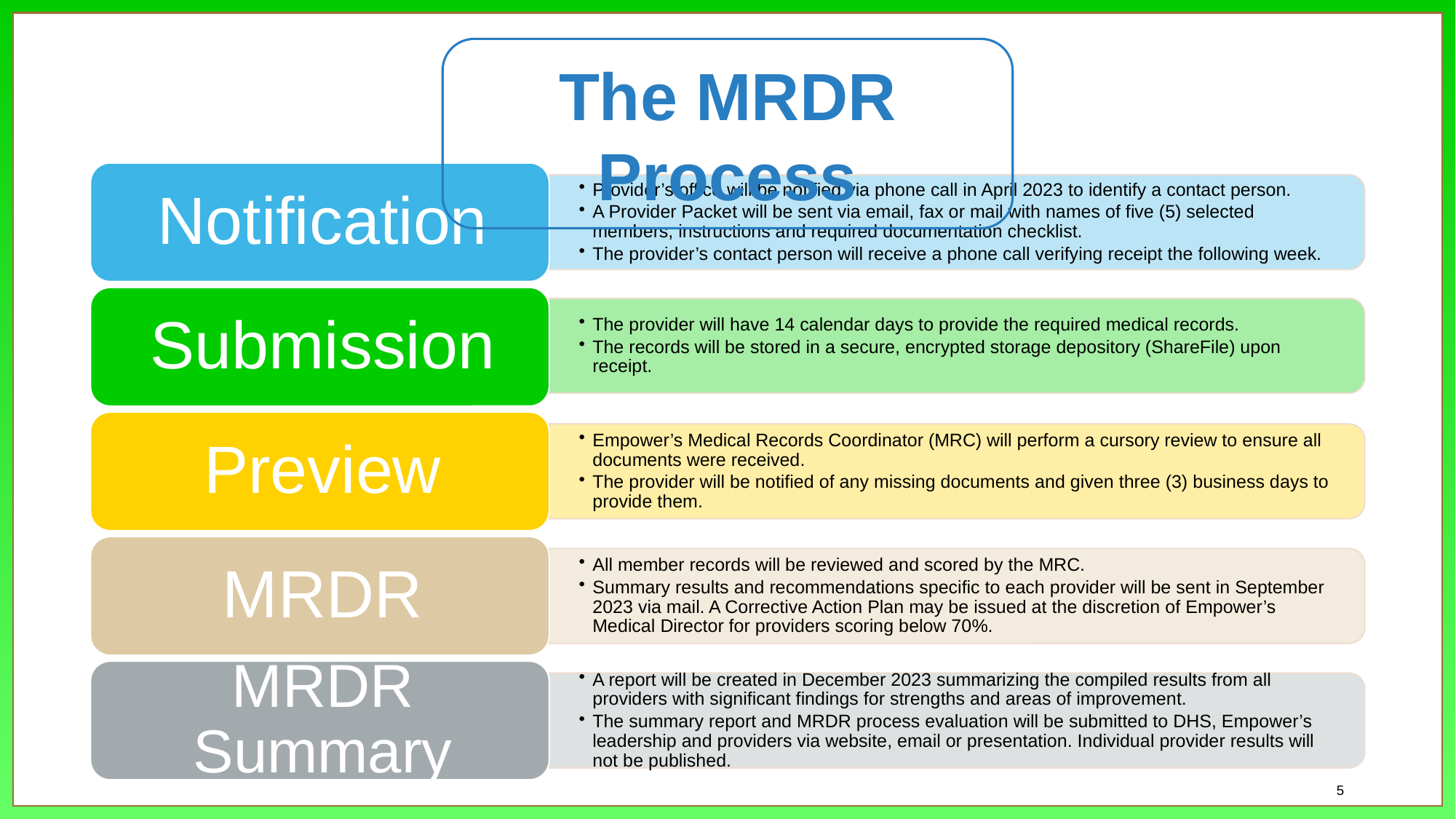

The MRDR Process
Provider’s office will be notified via phone call in April 2023 to identify a contact person.
A Provider Packet will be sent via email, fax or mail with names of five (5) selected members, instructions and required documentation checklist.
The provider’s contact person will receive a phone call verifying receipt the following week.
Notification
The provider will have 14 calendar days to provide the required medical records.
The records will be stored in a secure, encrypted storage depository (ShareFile) upon receipt.
Submission
Empower’s Medical Records Coordinator (MRC) will perform a cursory review to ensure all documents were received.
The provider will be notified of any missing documents and given three (3) business days to provide them.
Preview
All member records will be reviewed and scored by the MRC.
Summary results and recommendations specific to each provider will be sent in September 2023 via mail. A Corrective Action Plan may be issued at the discretion of Empower’s Medical Director for providers scoring below 70%.
MRDR
A report will be created in December 2023 summarizing the compiled results from all providers with significant findings for strengths and areas of improvement.
The summary report and MRDR process evaluation will be submitted to DHS, Empower’s leadership and providers via website, email or presentation. Individual provider results will not be published.
MRDR Summary
5